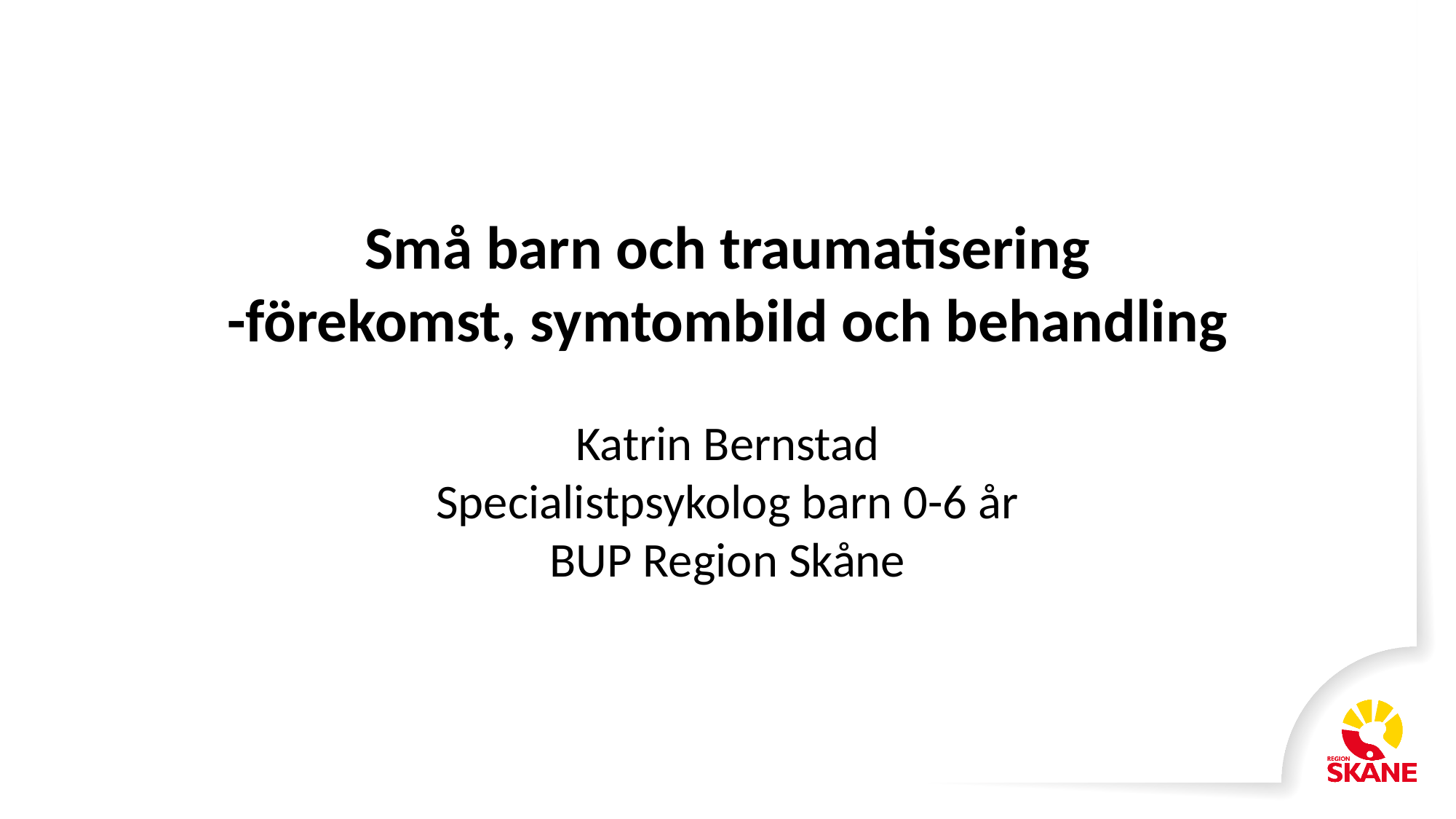

# Små barn och traumatisering -förekomst, symtombild och behandling
Katrin Bernstad
Specialistpsykolog barn 0-6 år
BUP Region Skåne